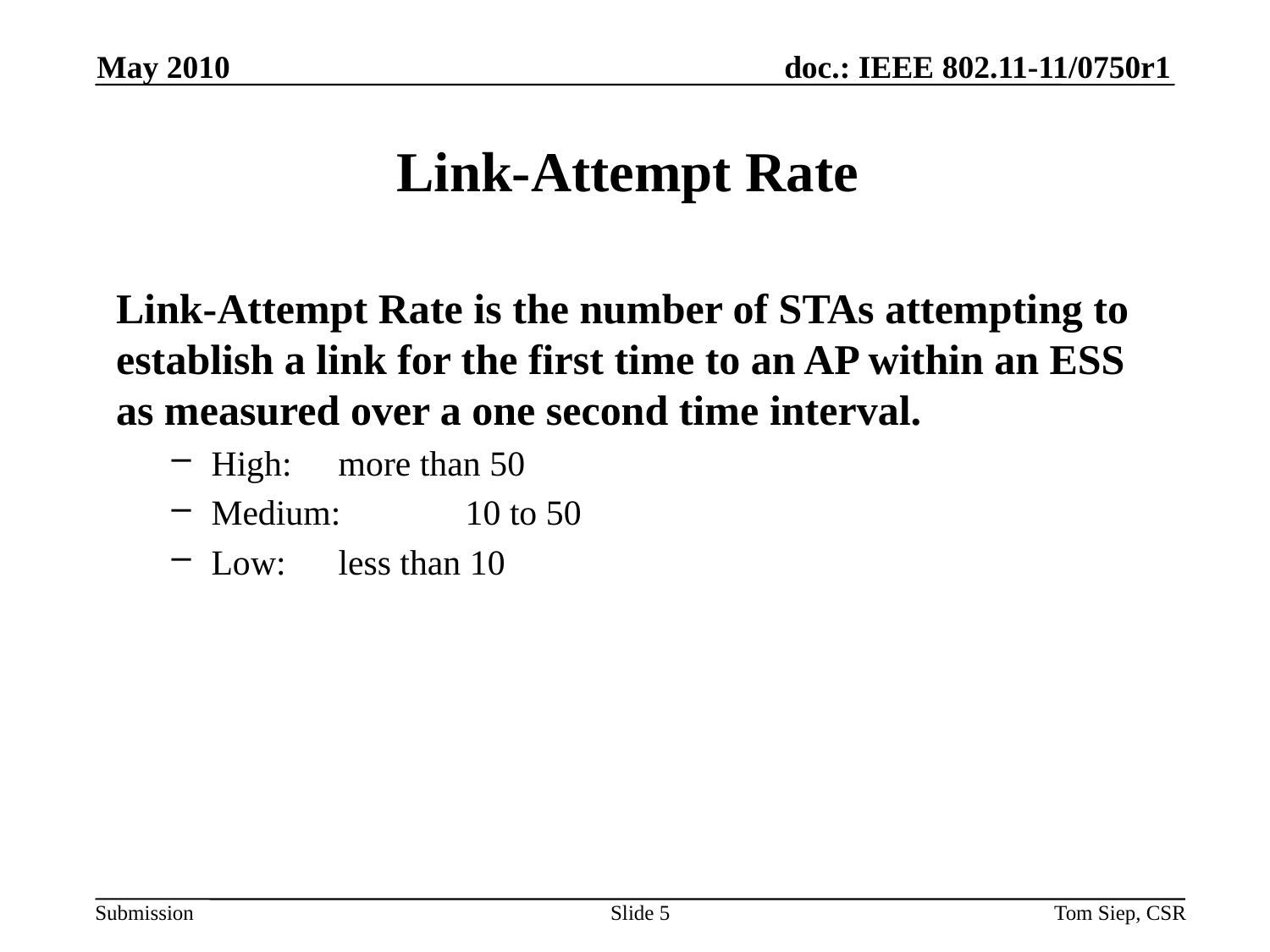

May 2010
# Link-Attempt Rate
Link-Attempt Rate is the number of STAs attempting to establish a link for the first time to an AP within an ESS as measured over a one second time interval.
High: 	more than 50
Medium: 	10 to 50
Low: 	less than 10
Slide 5
Tom Siep, CSR